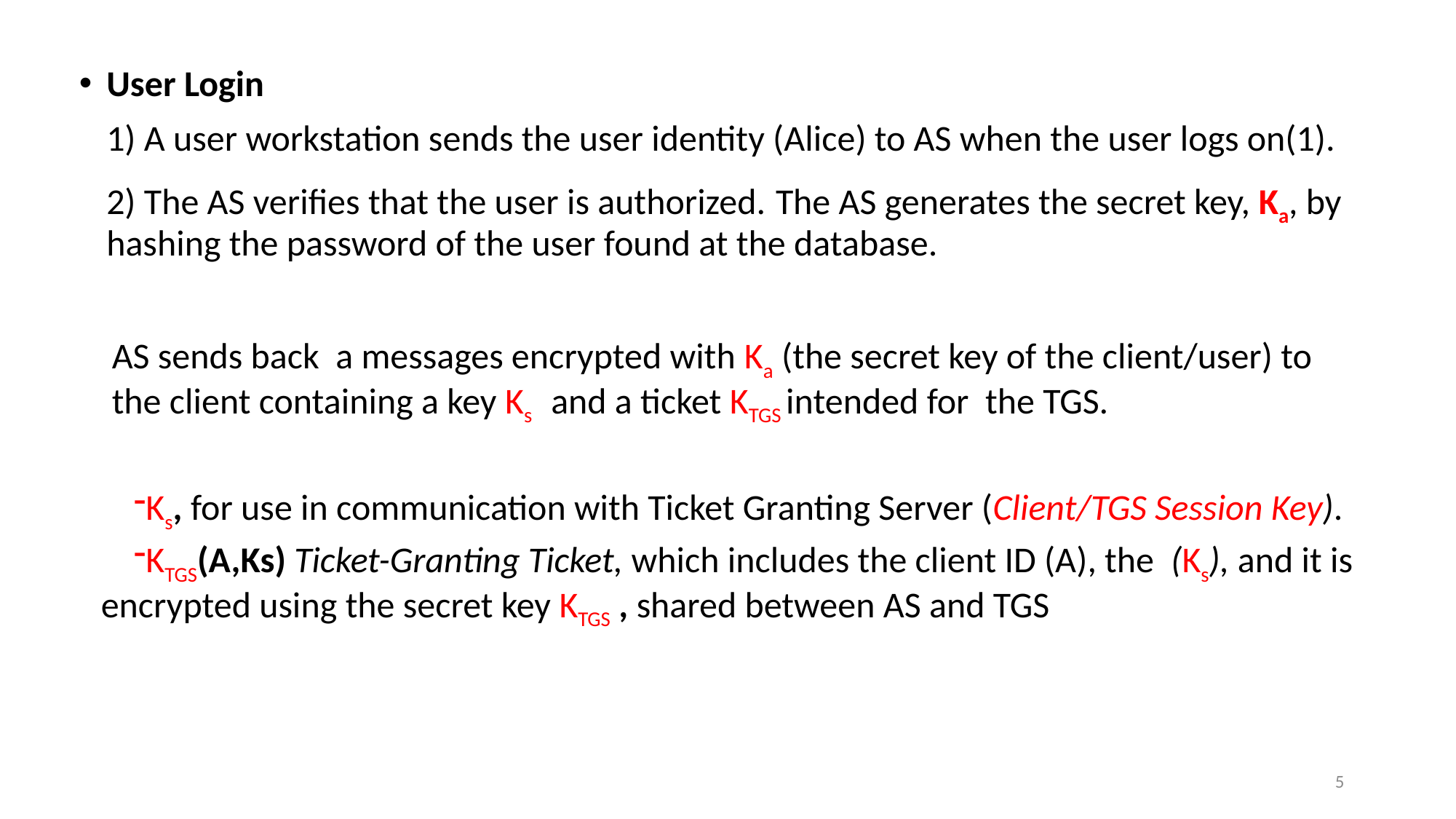

User Login
	1) A user workstation sends the user identity (Alice) to AS when the user logs on(1).
	2) The AS verifies that the user is authorized. The AS generates the secret key, Ka, by hashing the password of the user found at the database.

	AS sends back  a messages encrypted with Ka (the secret key of the client/user) to the client containing a key Ks    and a ticket KTGS intended for  the TGS.

Ks, for use in communication with Ticket Granting Server (Client/TGS Session Key).
KTGS(A,Ks) Ticket-Granting Ticket, which includes the client ID (A), the  (Ks), and it is encrypted using the secret key KTGS , shared between AS and TGS

5